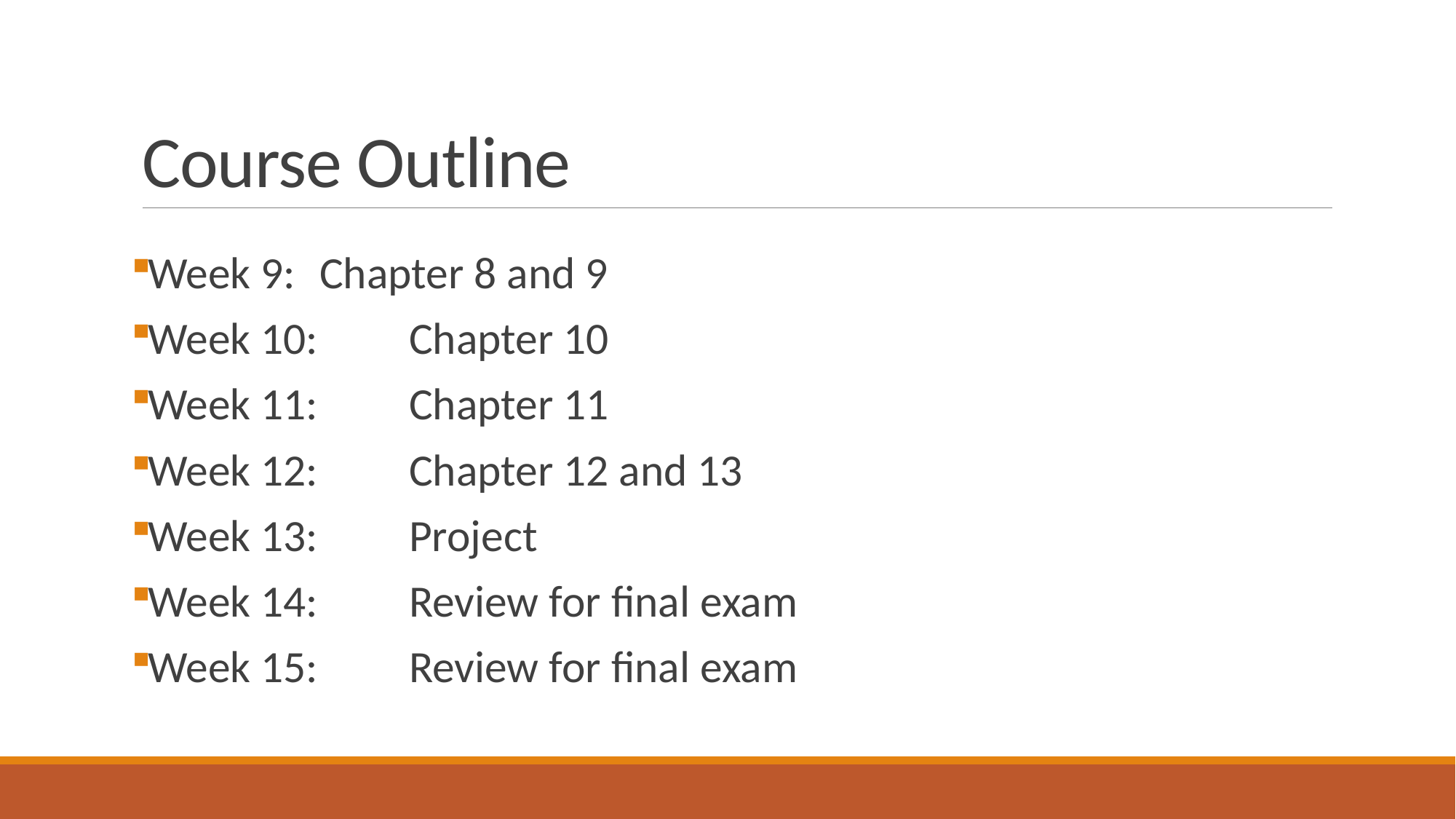

# Course Outline
Week 9: 		Chapter 8 and 9
Week 10: 	Chapter 10
Week 11: 	Chapter 11
Week 12: 	Chapter 12 and 13
Week 13: 	Project
Week 14: 	Review for final exam
Week 15: 	Review for final exam